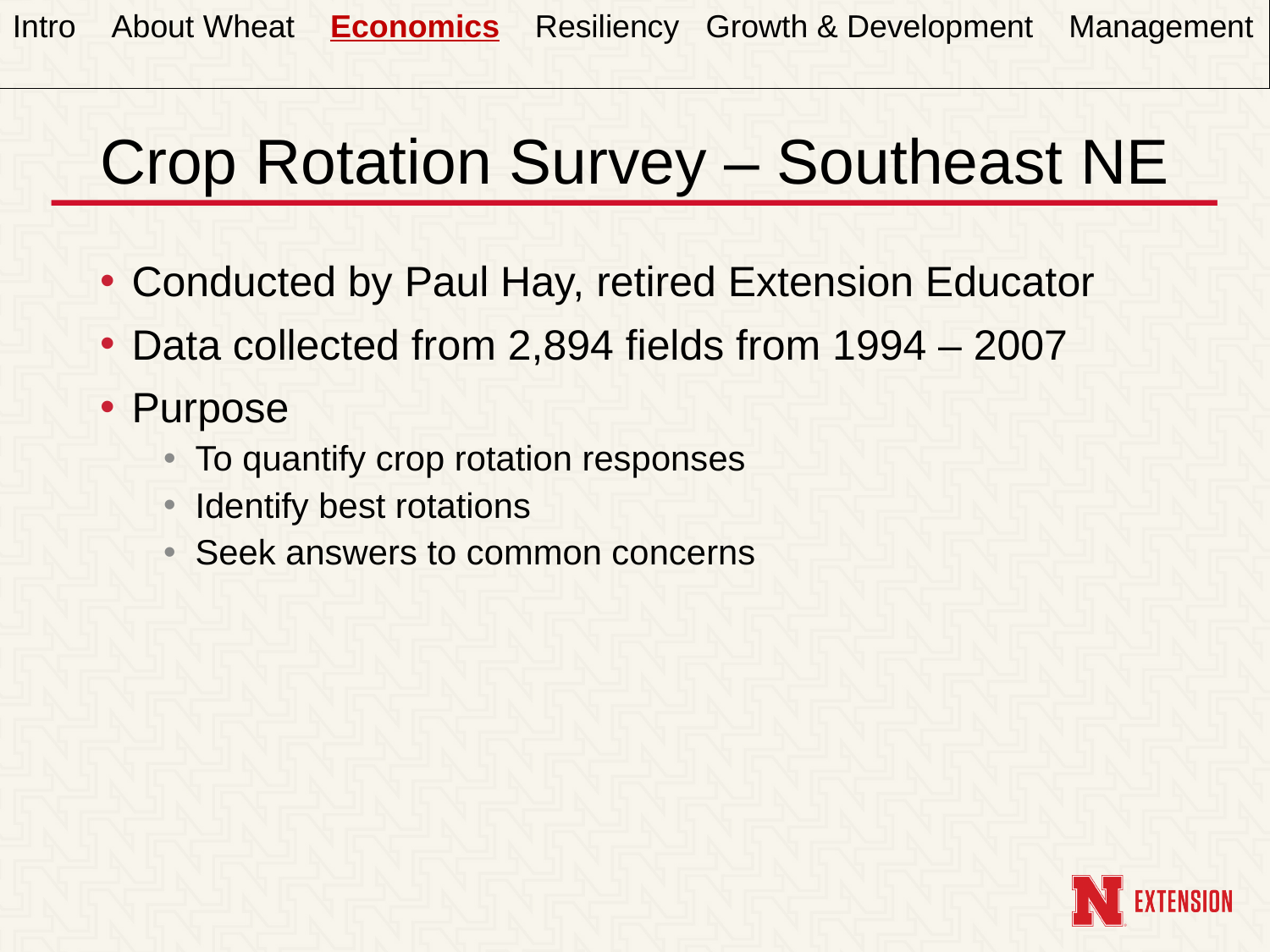

Intro    About Wheat    Economics    Resiliency   Growth & Development    Management
# Crop Rotation Survey – Southeast NE
Conducted by Paul Hay, retired Extension Educator
Data collected from 2,894 fields from 1994 – 2007
Purpose
To quantify crop rotation responses
Identify best rotations
Seek answers to common concerns